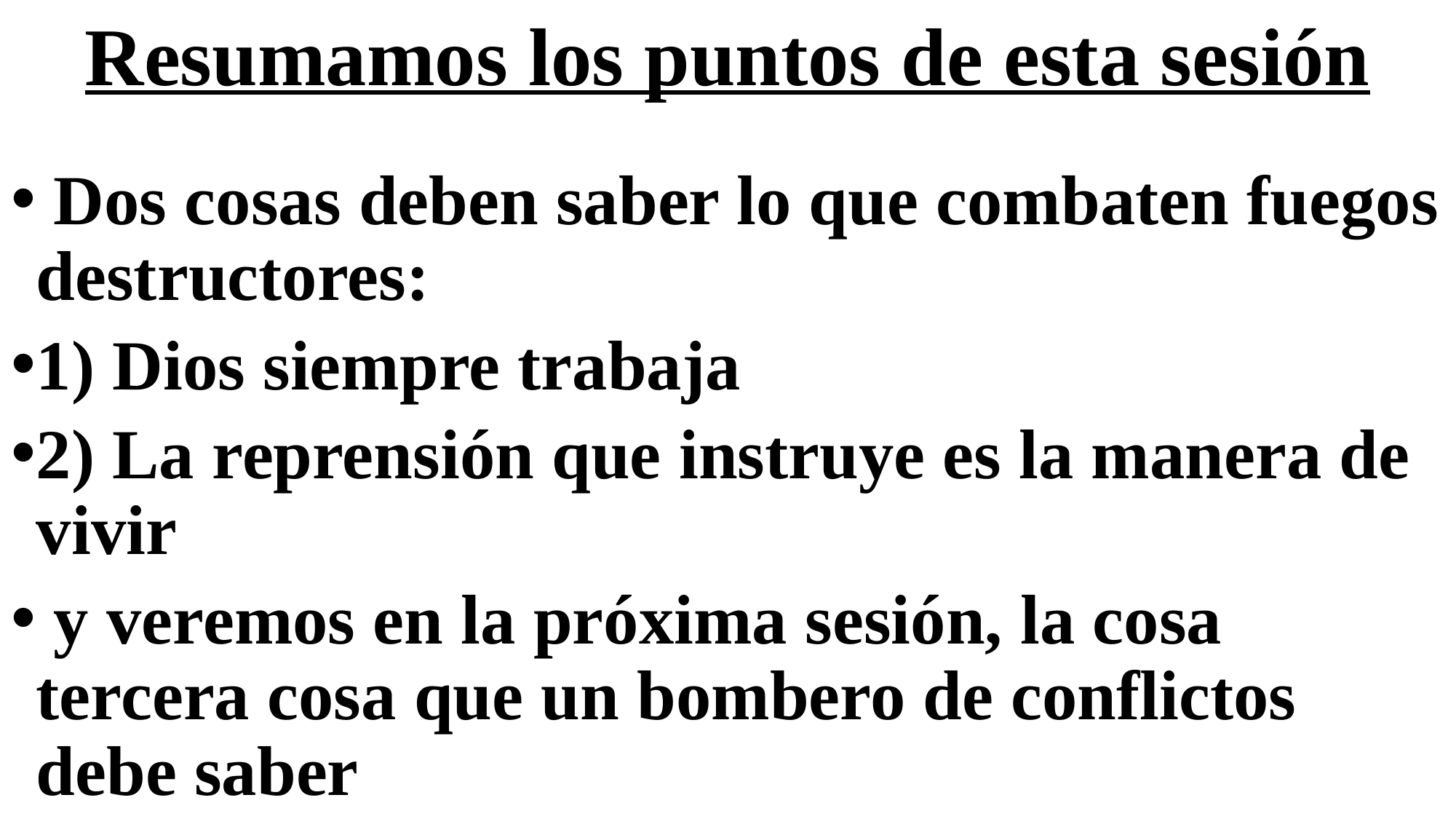

# Resumamos los puntos de esta sesión
 Dos cosas deben saber lo que combaten fuegos destructores:
1) Dios siempre trabaja
2) La reprensión que instruye es la manera de vivir
 y veremos en la próxima sesión, la cosa tercera cosa que un bombero de conflictos debe saber